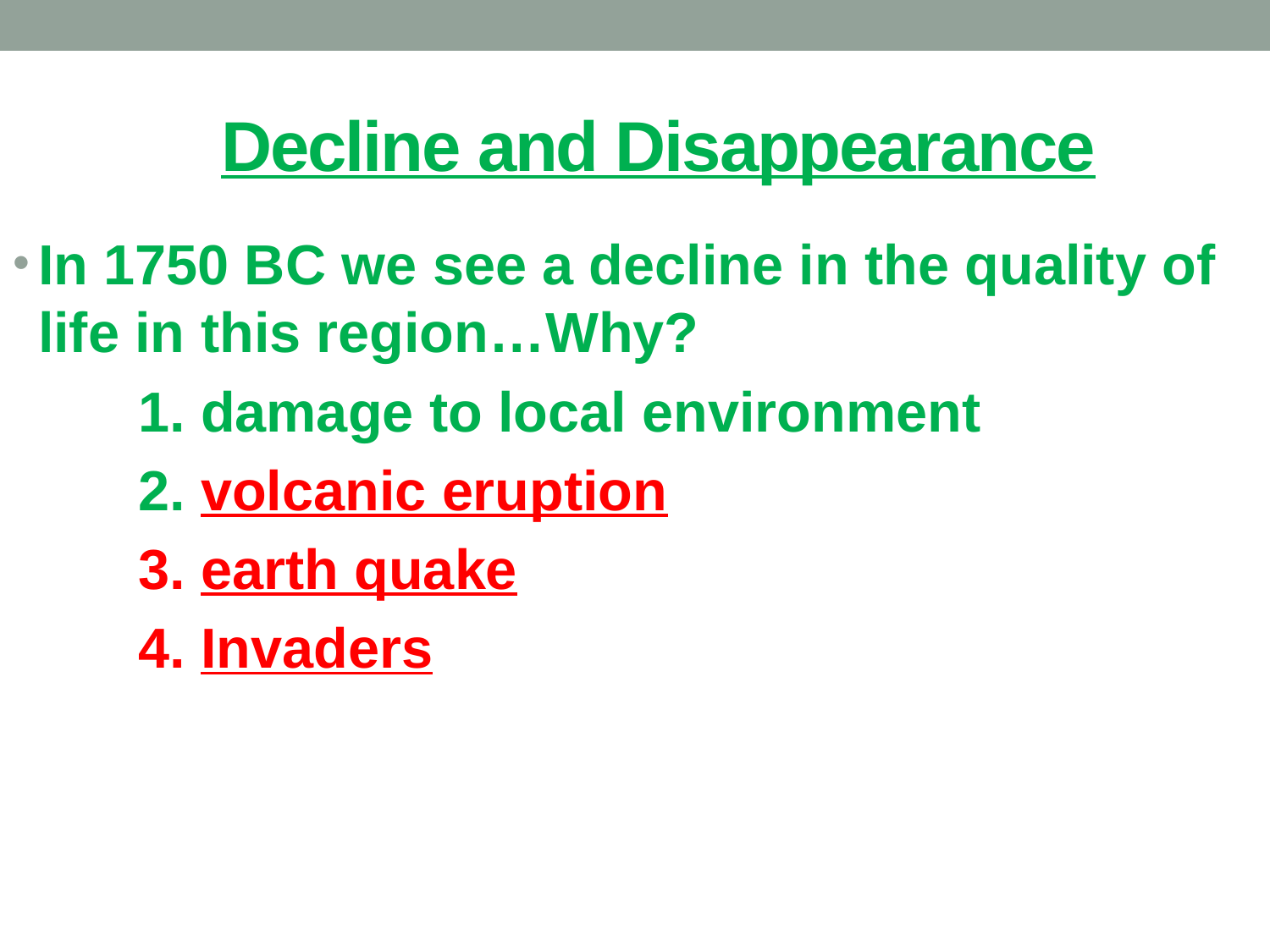

# Decline and Disappearance
In 1750 BC we see a decline in the quality of life in this region…Why?
       1. damage to local environment
       2. volcanic eruption
       3. earth quake
       4. Invaders